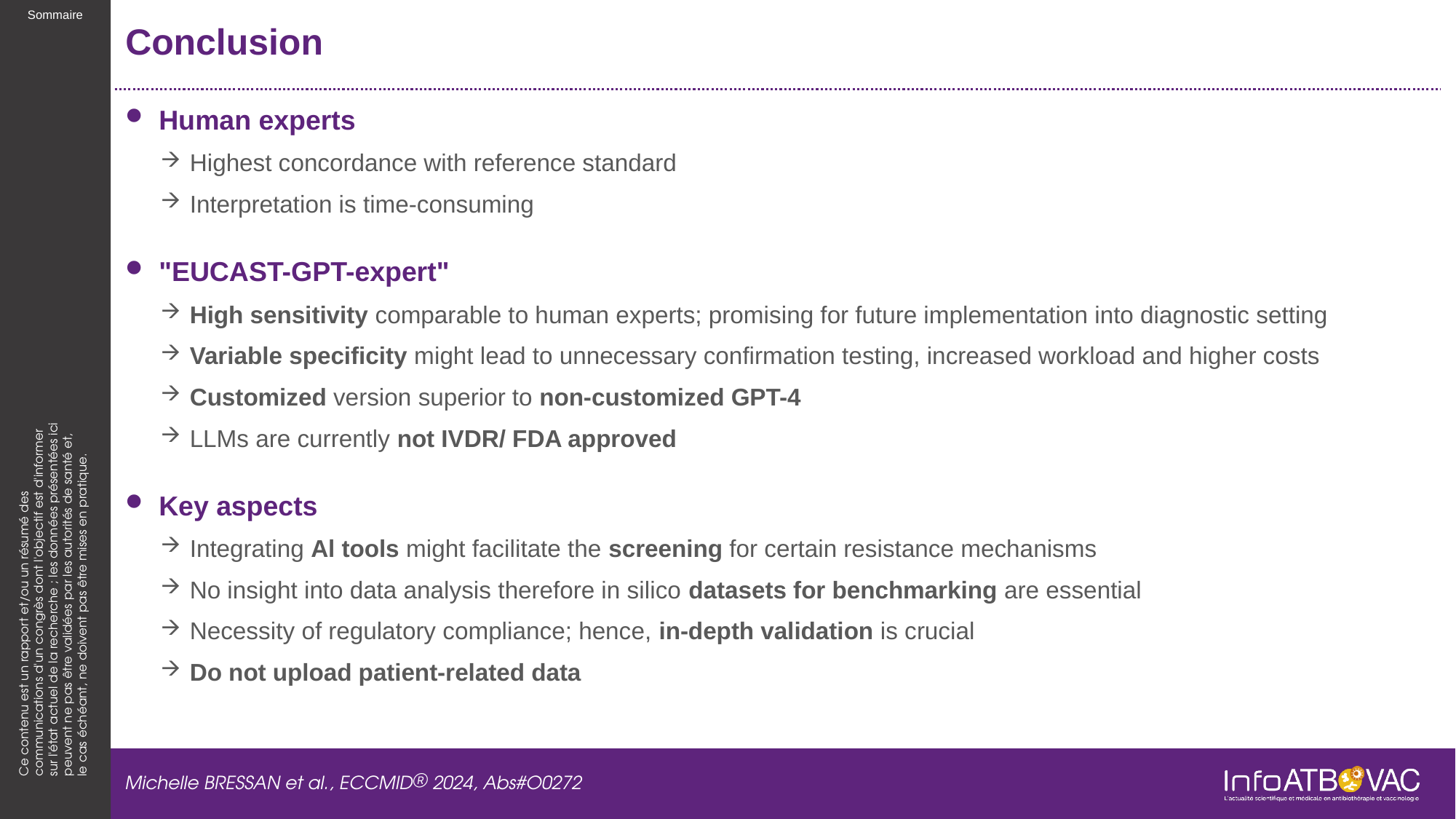

# Conclusion
Human experts
Highest concordance with reference standard
Interpretation is time-consuming
"EUCAST-GPT-expert"
High sensitivity comparable to human experts; promising for future implementation into diagnostic setting
Variable specificity might lead to unnecessary confirmation testing, increased workload and higher costs
Customized version superior to non-customized GPT-4
LLMs are currently not IVDR/ FDA approved
Key aspects
Integrating Al tools might facilitate the screening for certain resistance mechanisms
No insight into data analysis therefore in silico datasets for benchmarking are essential
Necessity of regulatory compliance; hence, in-depth validation is crucial
Do not upload patient-related data

Michelle BRESSAN et al., ECCMIDⓇ 2024, Abs#O0272